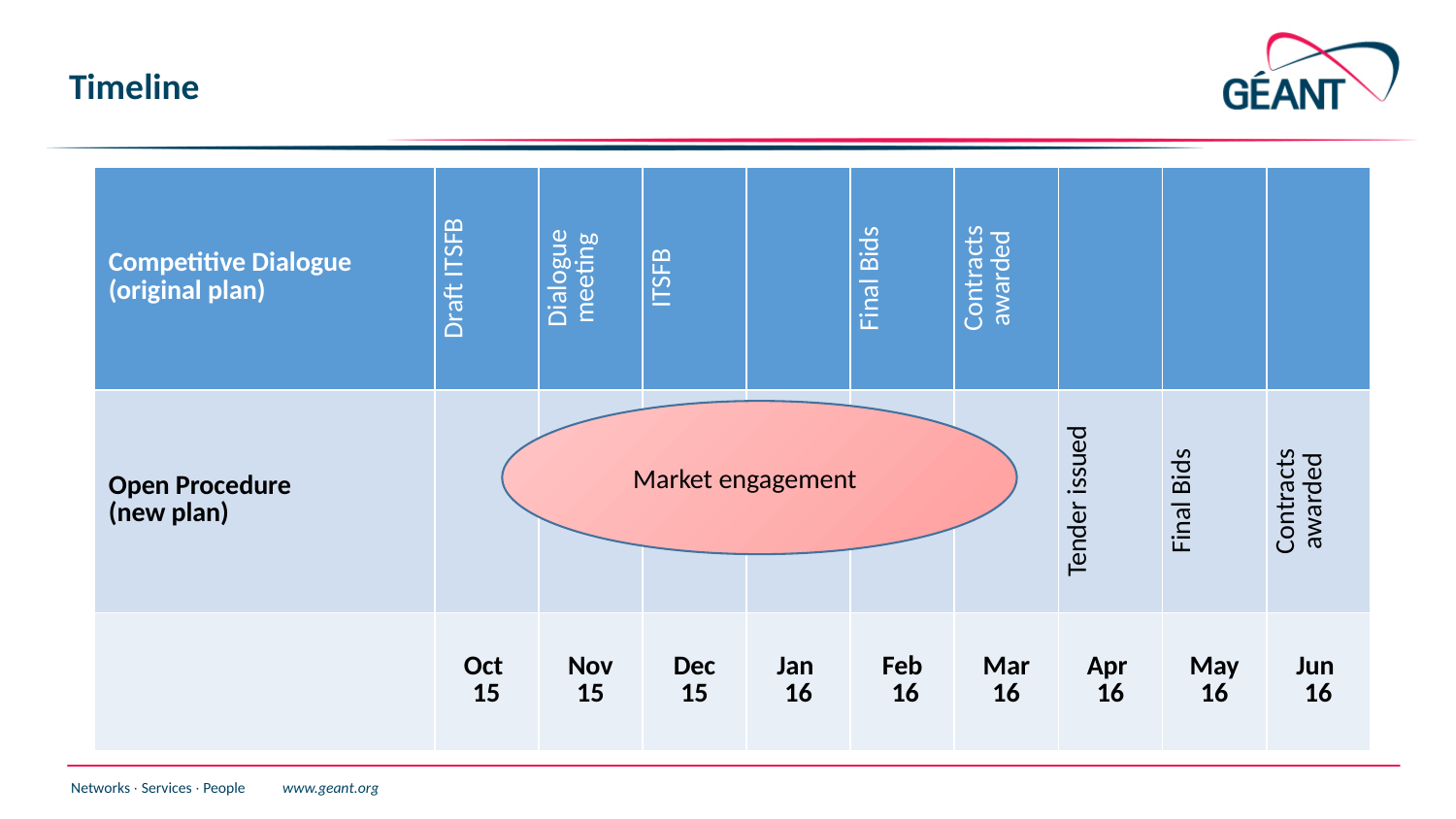

# Timeline
| Competitive Dialogue (original plan) | Draft ITSFB | Dialogue meeting | ITSFB |  | Final Bids | Contracts awarded |  |  |  |
| --- | --- | --- | --- | --- | --- | --- | --- | --- | --- |
| Open Procedure (new plan) |  |  |  |  |  |  | Tender issued | Final Bids | Contracts awarded |
|  | Oct 15 | Nov 15 | Dec 15 | Jan 16 | Feb 16 | Mar 16 | Apr 16 | May 16 | Jun 16 |

Market engagement